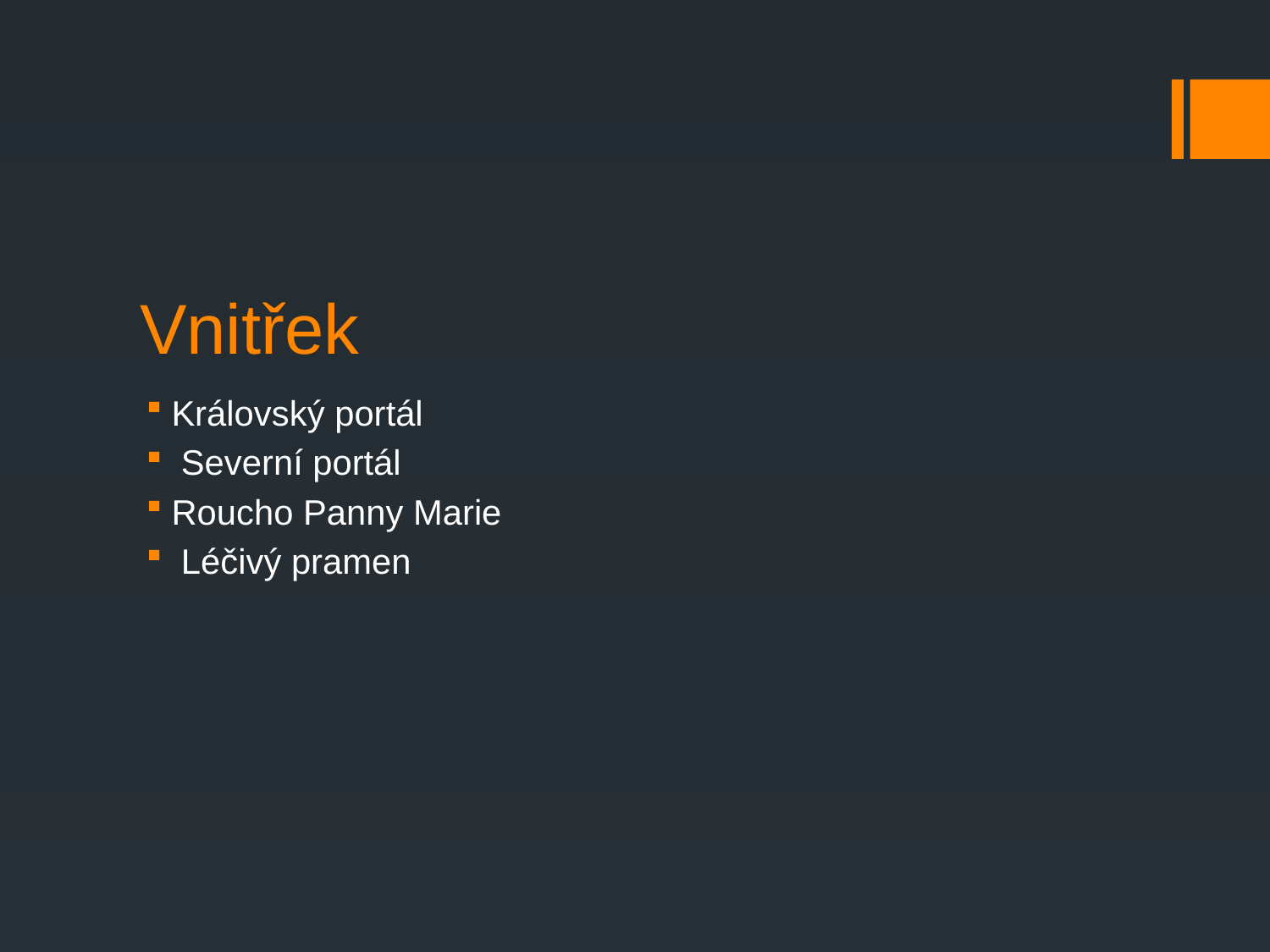

# Vnitřek
Královský portál
 Severní portál
Roucho Panny Marie
 Léčivý pramen